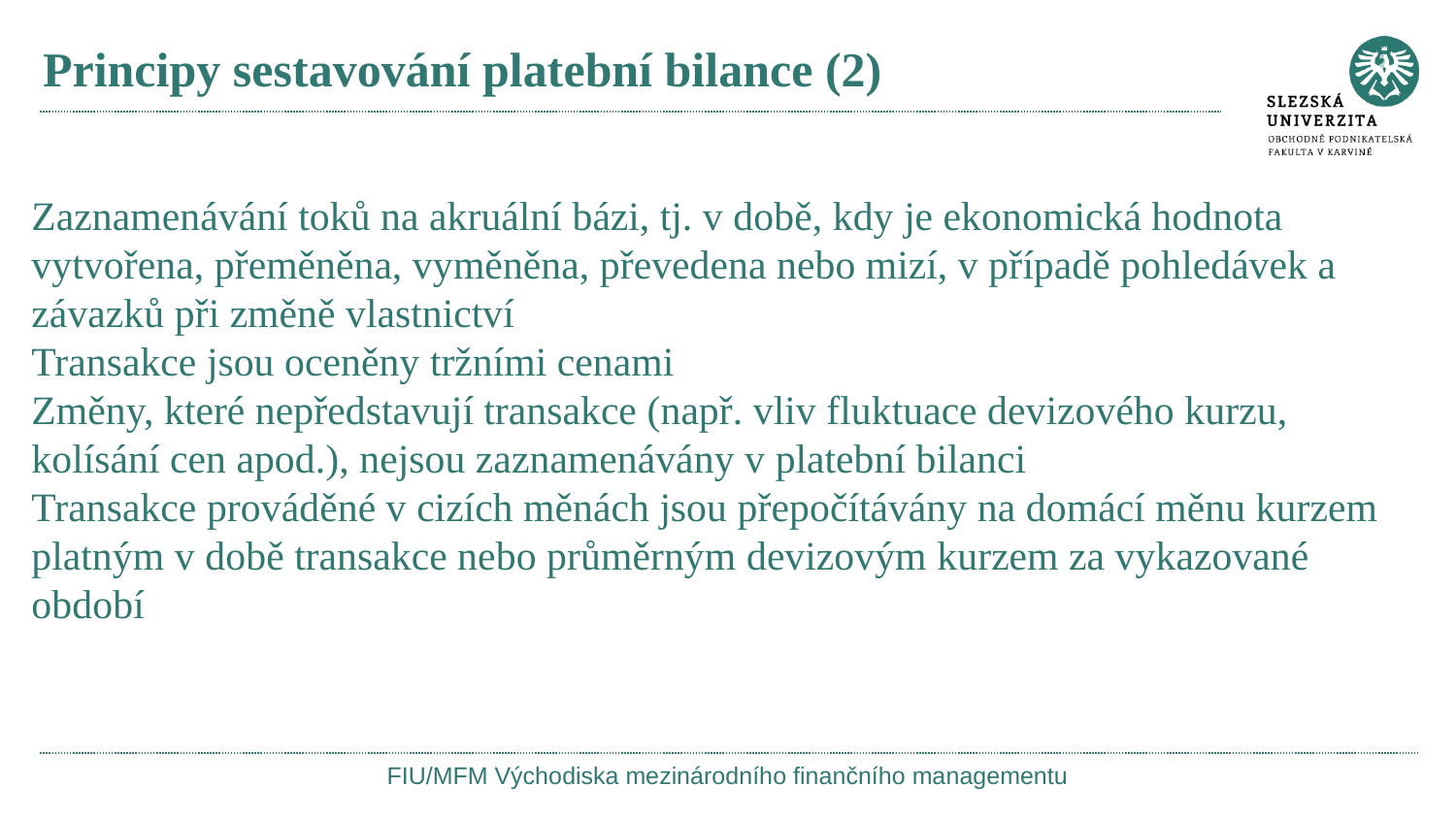

# Principy sestavování platební bilance (2)

Zaznamenávání toků na akruální bázi, tj. v době, kdy je ekonomická hodnota vytvořena, přeměněna, vyměněna, převedena nebo mizí, v případě pohledávek a závazků při změně vlastnictví
Transakce jsou oceněny tržními cenami
Změny, které nepředstavují transakce (např. vliv fluktuace devizového kurzu, kolísání cen apod.), nejsou zaznamenávány v platební bilanci
Transakce prováděné v cizích měnách jsou přepočítávány na domácí měnu kurzem platným v době transakce nebo průměrným devizovým kurzem za vykazované období
FIU/MFM Východiska mezinárodního finančního managementu